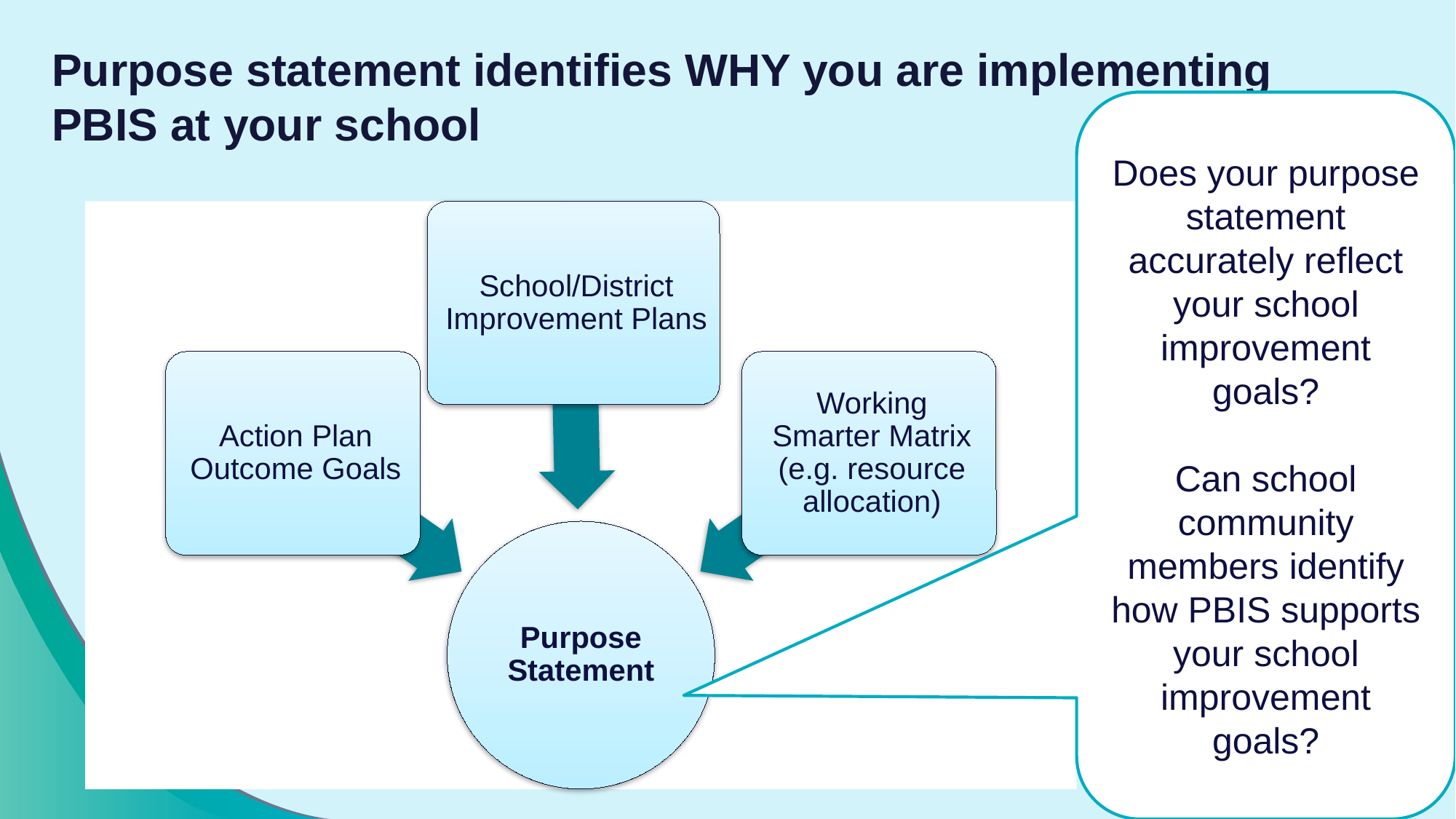

# Purpose statement identifies WHY you are implementing PBIS at your school
Does your purpose statement accurately reflect your school improvement goals?

Can school community members identify how PBIS supports your school improvement goals?
Purpose Statement
Action Plan Outcome Goals
School/District Improvement Plans
Working Smarter Matrix (e.g. resource allocation)